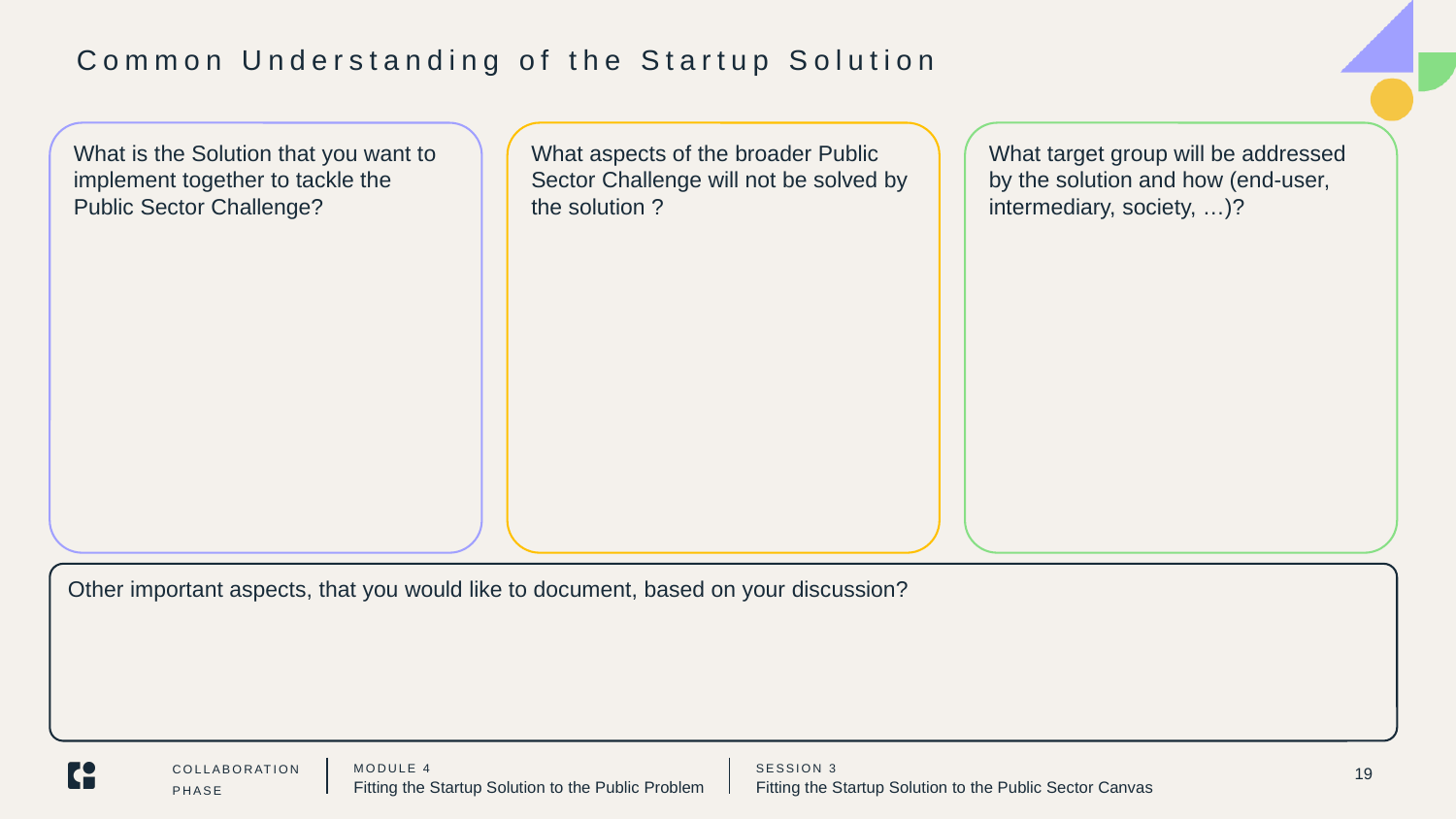

# Common Understanding of the Startup Solution
What is the Solution that you want to implement together to tackle the Public Sector Challenge?
What aspects of the broader Public Sector Challenge will not be solved by the solution ?
What target group will be addressed by the solution and how (end-user, intermediary, society, …)?

Other important aspects, that you would like to document, based on your discussion?

19